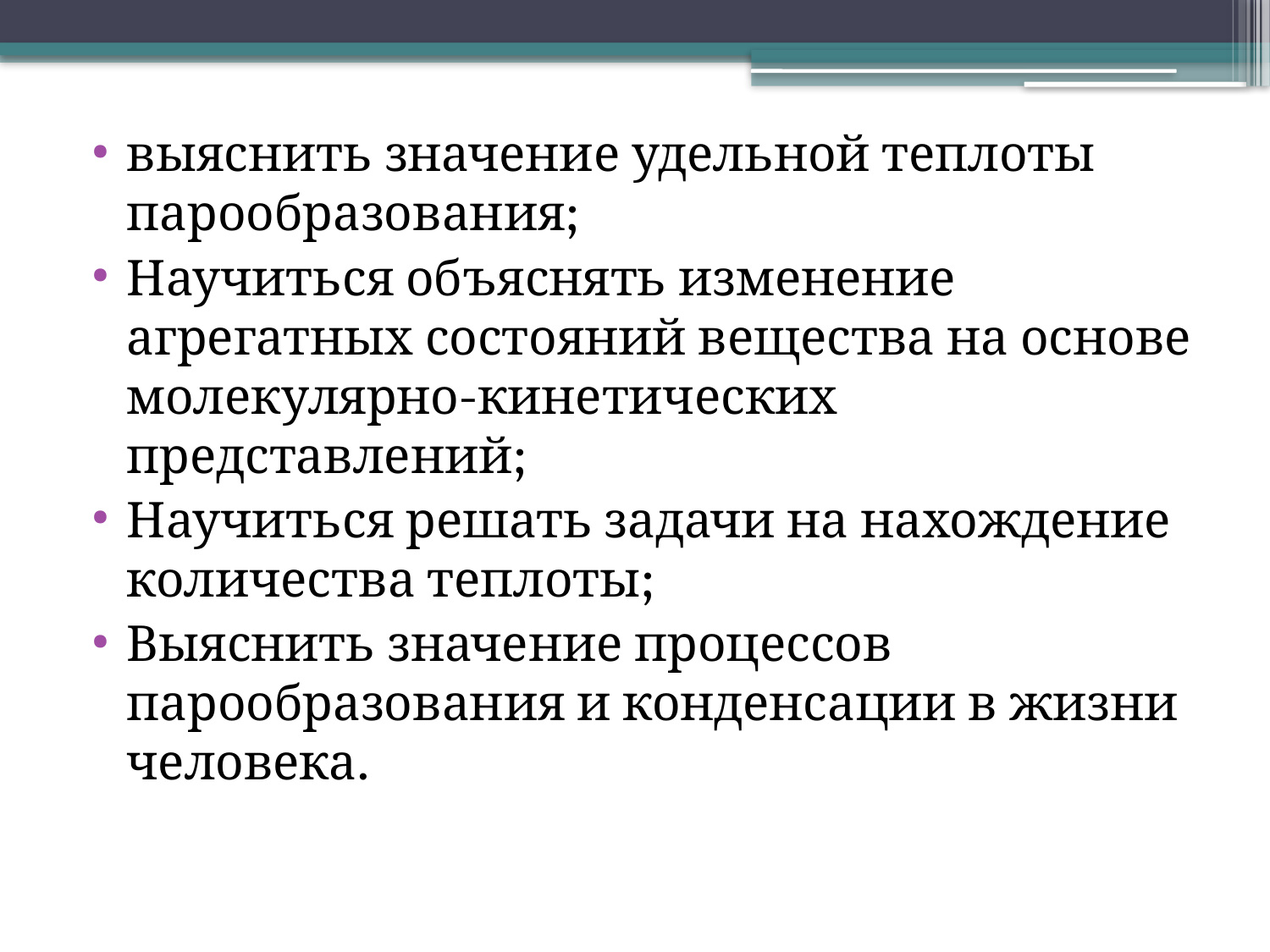

выяснить значение удельной теплоты парообразования;
Научиться объяснять изменение агрегатных состояний вещества на основе молекулярно-кинетических представлений;
Научиться решать задачи на нахождение количества теплоты;
Выяснить значение процессов парообразования и конденсации в жизни человека.
#